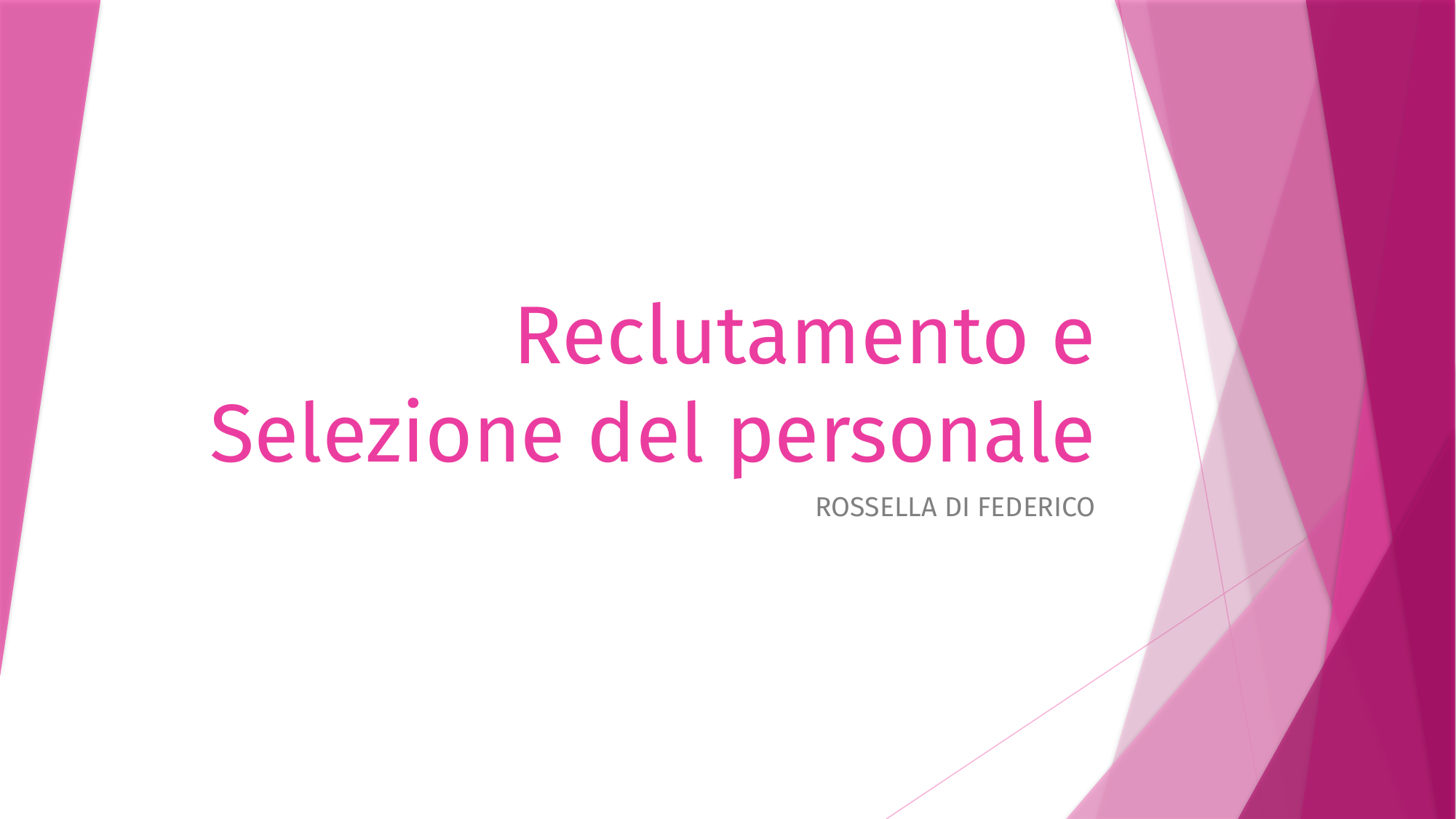

# Reclutamento e Selezione del personale
ROSSELLA DI FEDERICO